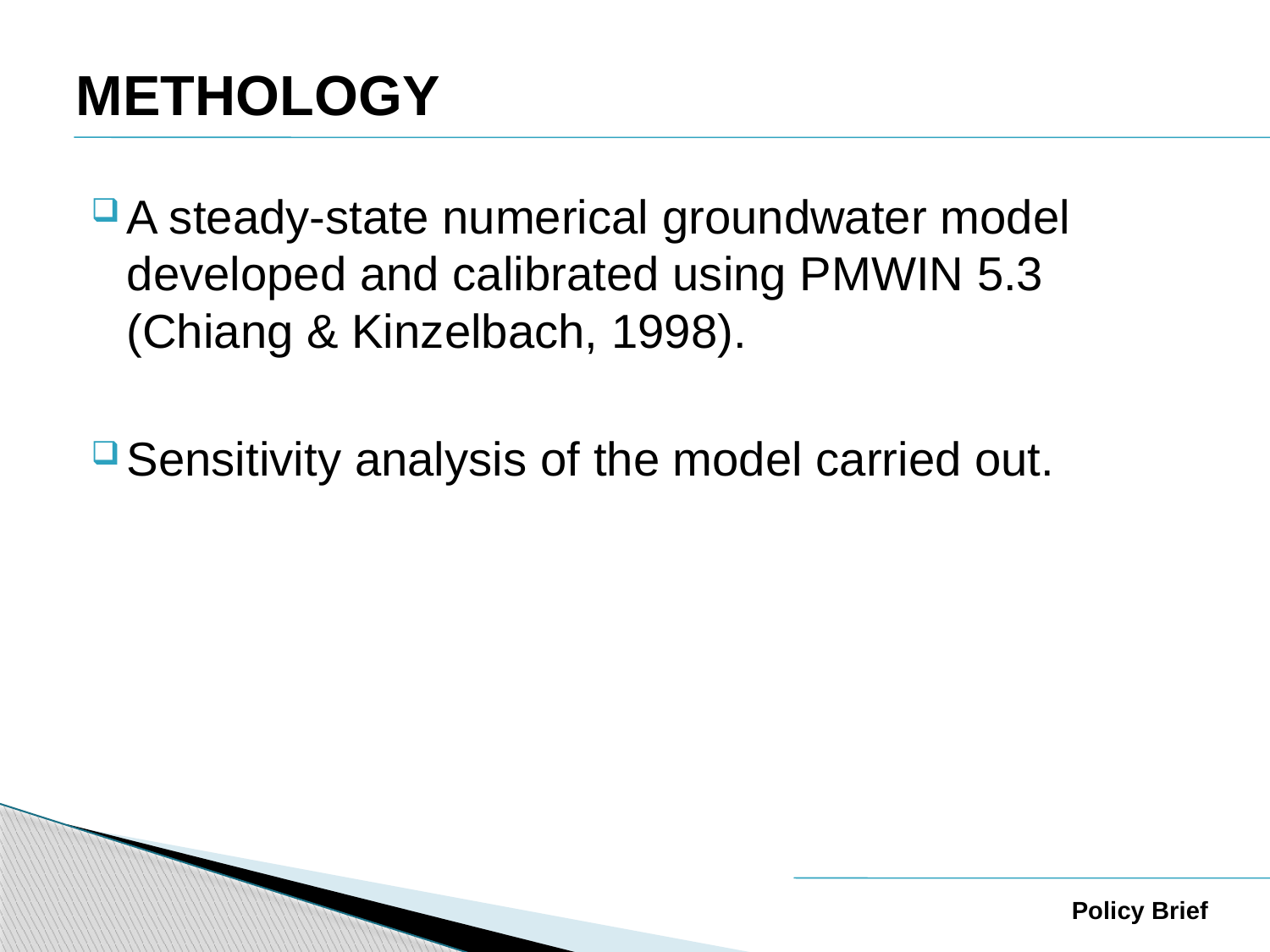

# METHOLOGY
A steady-state numerical groundwater model developed and calibrated using PMWIN 5.3 (Chiang & Kinzelbach, 1998).

Sensitivity analysis of the model carried out.

Policy Brief